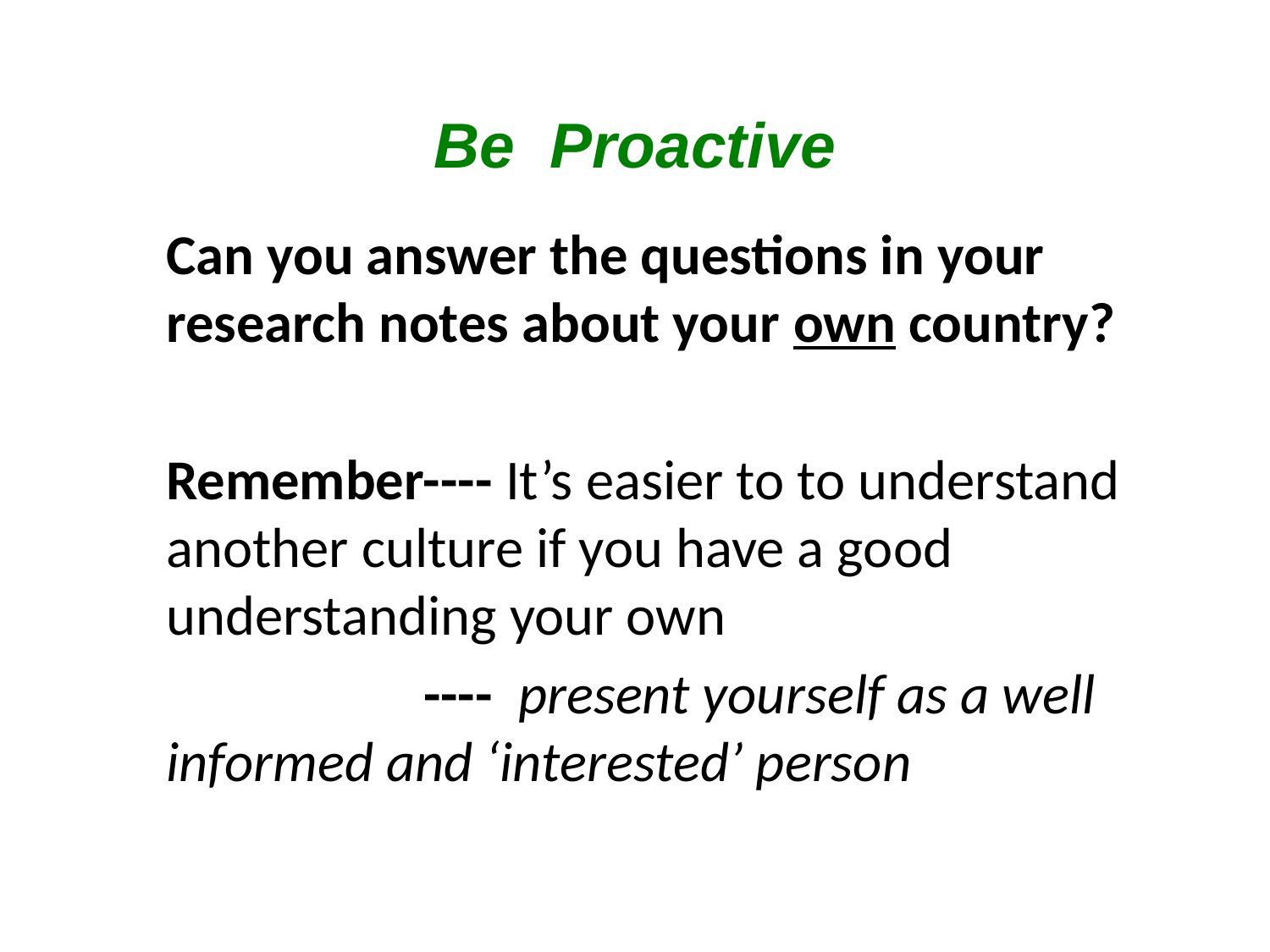

# Be  Proactive
	Can you answer the questions in your research notes about your own country?

	Remember---- It’s easier to to understand another culture if you have a good understanding your own
                        ----  present yourself as a well informed and ‘interested’ person